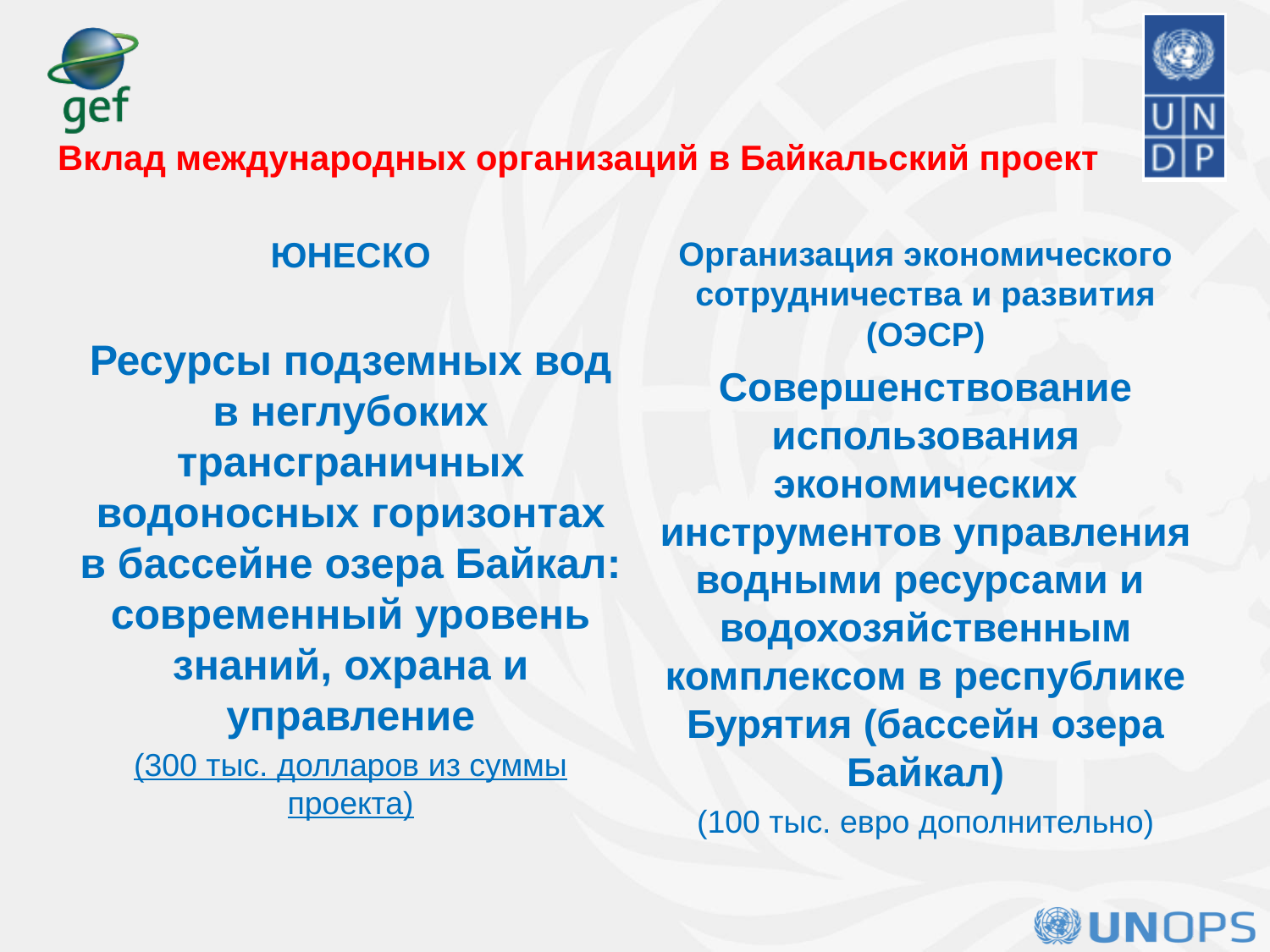

# Вклад международных организаций в Байкальский проект
ЮНЕСКО

Ресурсы подземных вод в неглубоких трансграничных водоносных горизонтах в бассейне озера Байкал: современный уровень знаний, охрана и управление
(300 тыс. долларов из суммы проекта)

Организация экономического сотрудничества и развития (ОЭСР)
Совершенствование использования экономических инструментов управления водными ресурсами и  водохозяйственным комплексом в республике Бурятия (бассейн озера Байкал)
(100 тыс. евро дополнительно)